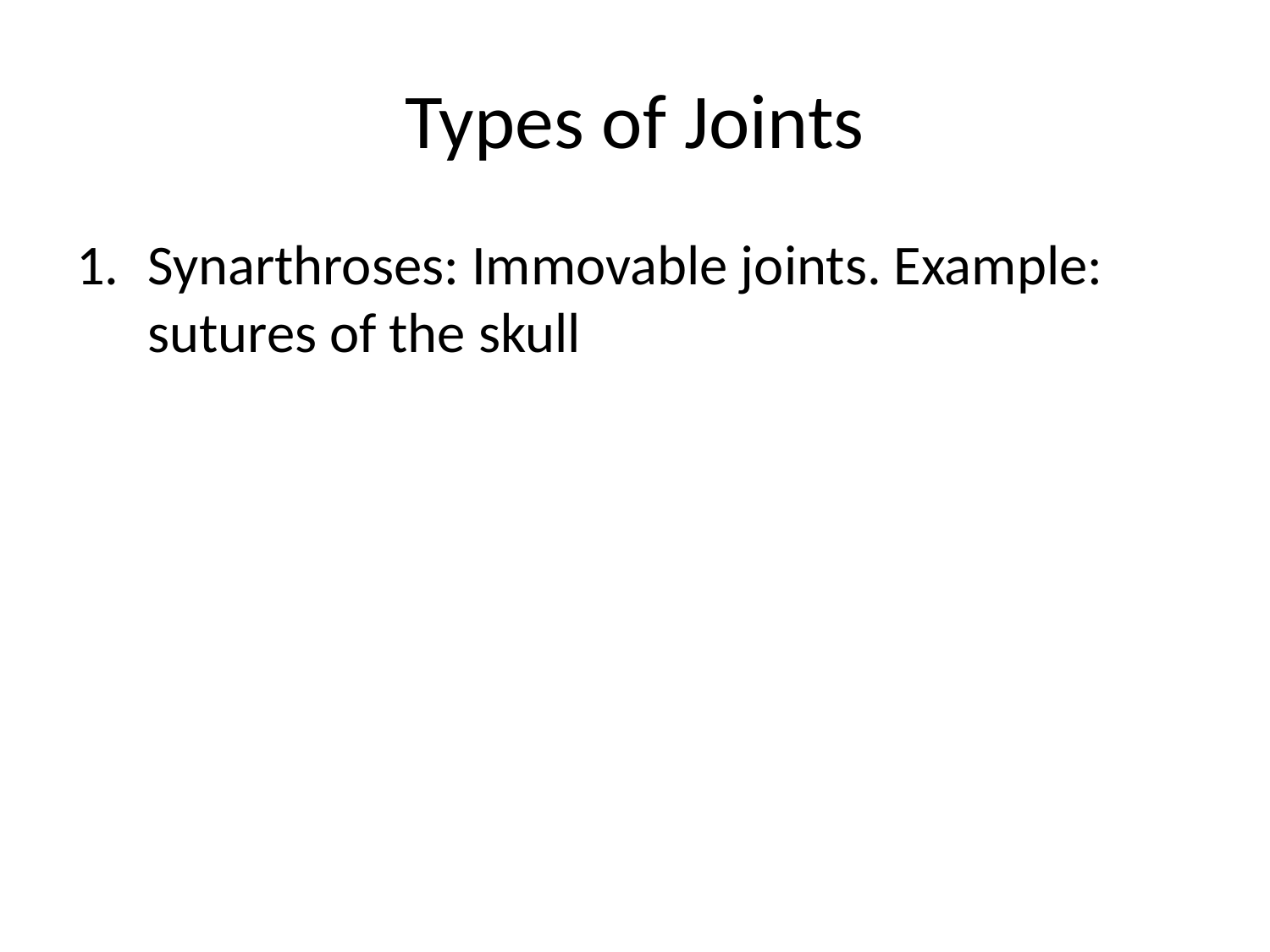

# Types of Joints
Synarthroses: Immovable joints. Example: sutures of the skull